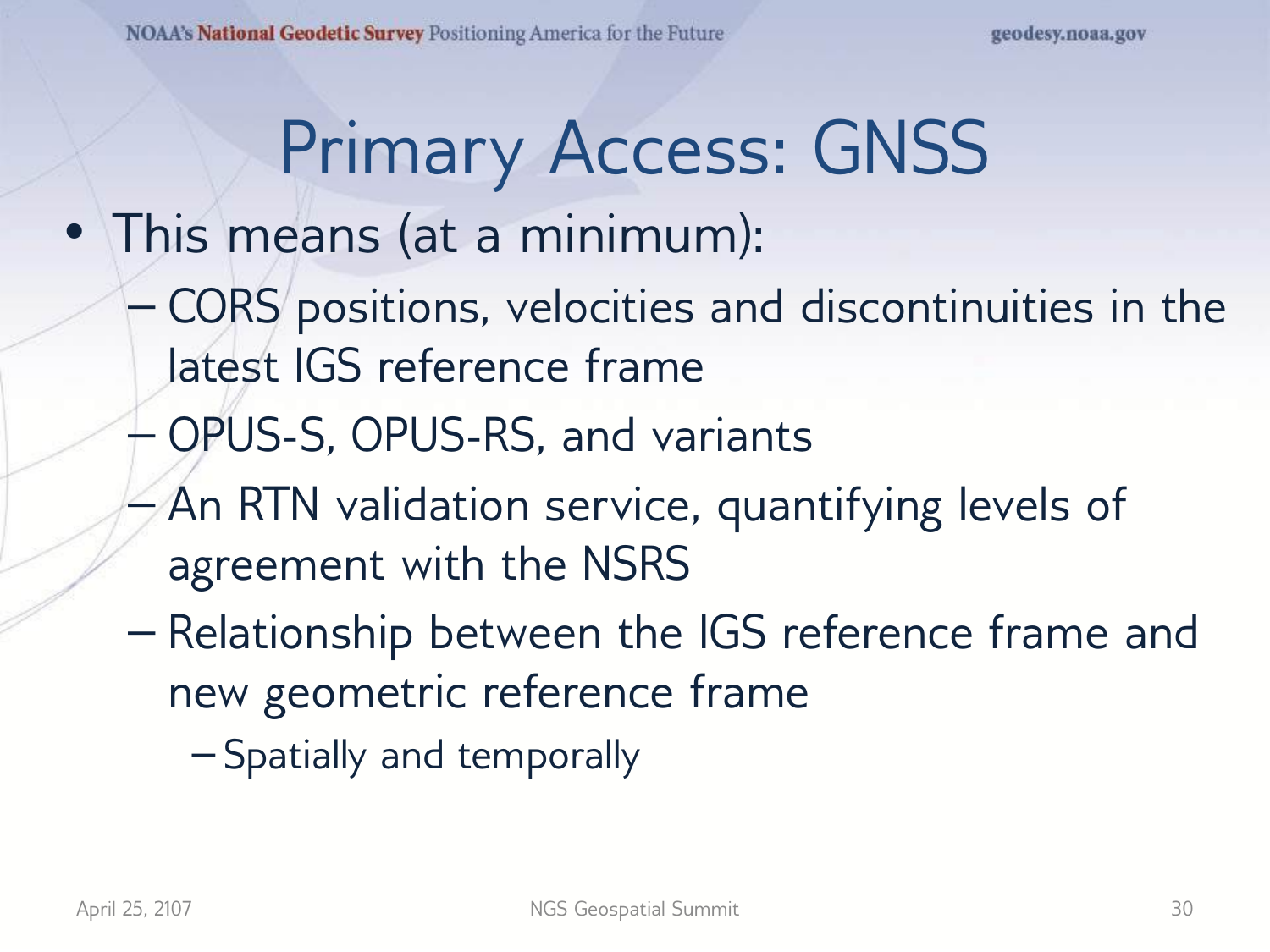

# Primary Access: GNSS
This means (at a minimum):
CORS positions, velocities and discontinuities in the latest IGS reference frame
OPUS-S, OPUS-RS, and variants
An RTN validation service, quantifying levels of agreement with the NSRS
Relationship between the IGS reference frame and new geometric reference frame
Spatially and temporally

April 25, 2107
NGS Geospatial Summit
30